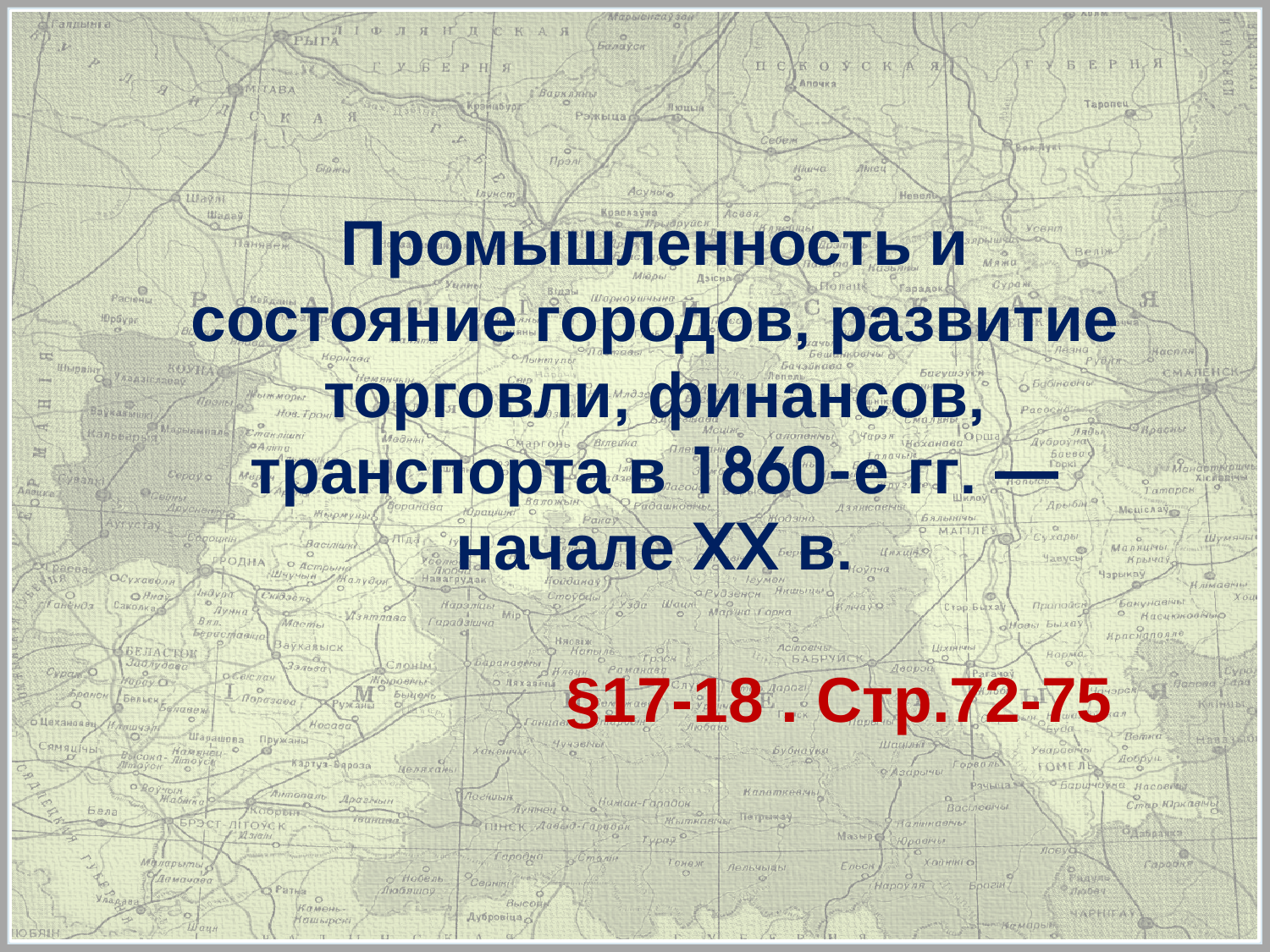

Промышленность и состояние городов, развитие торговли, финансов, транспорта в 1860-е гг. — начале XX в.

                     §17-18 . Стр.72-75